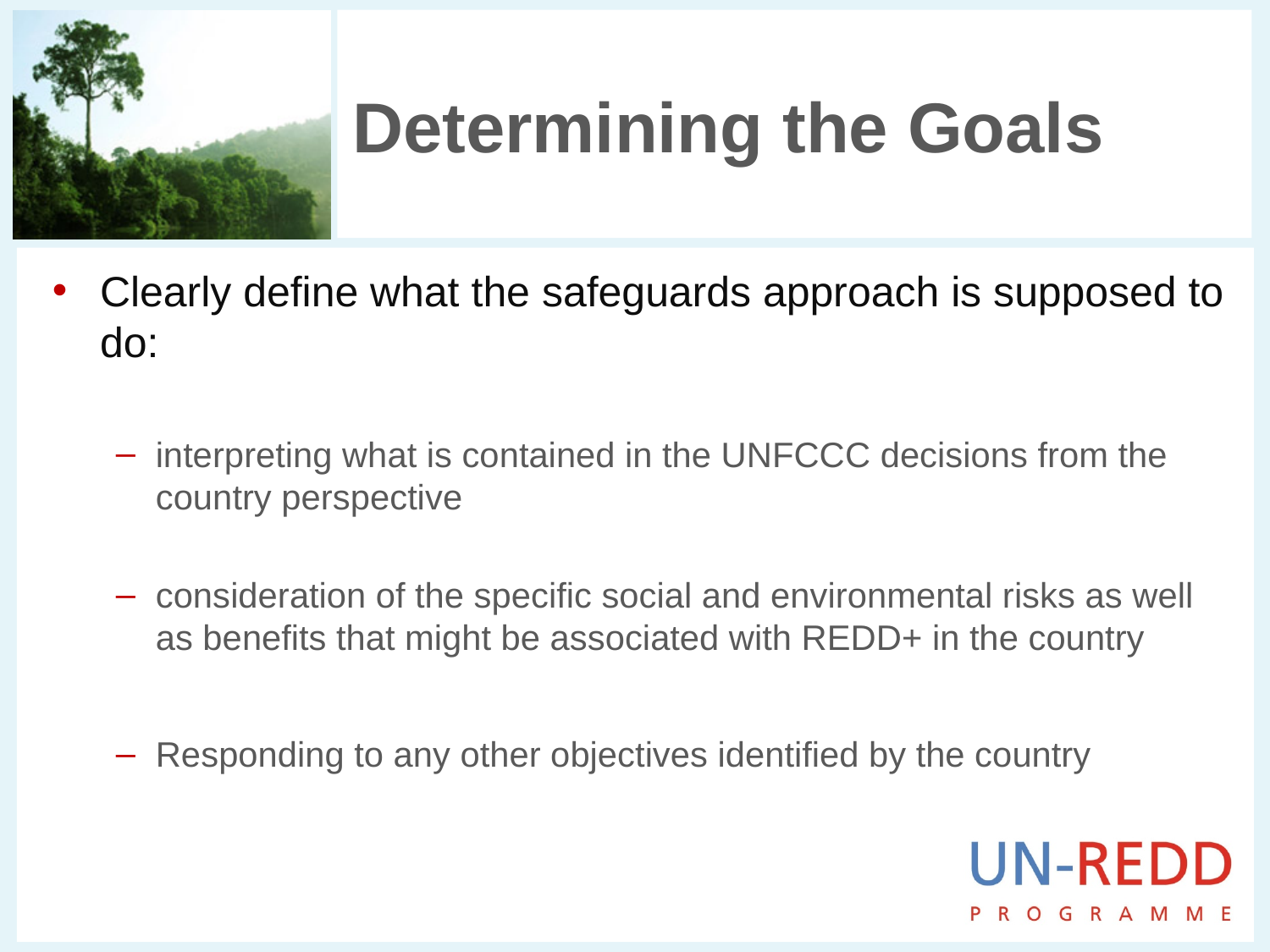

# Determining the Goals
Clearly define what the safeguards approach is supposed to do:

interpreting what is contained in the UNFCCC decisions from the country perspective

consideration of the specific social and environmental risks as well as benefits that might be associated with REDD+ in the country

Responding to any other objectives identified by the country